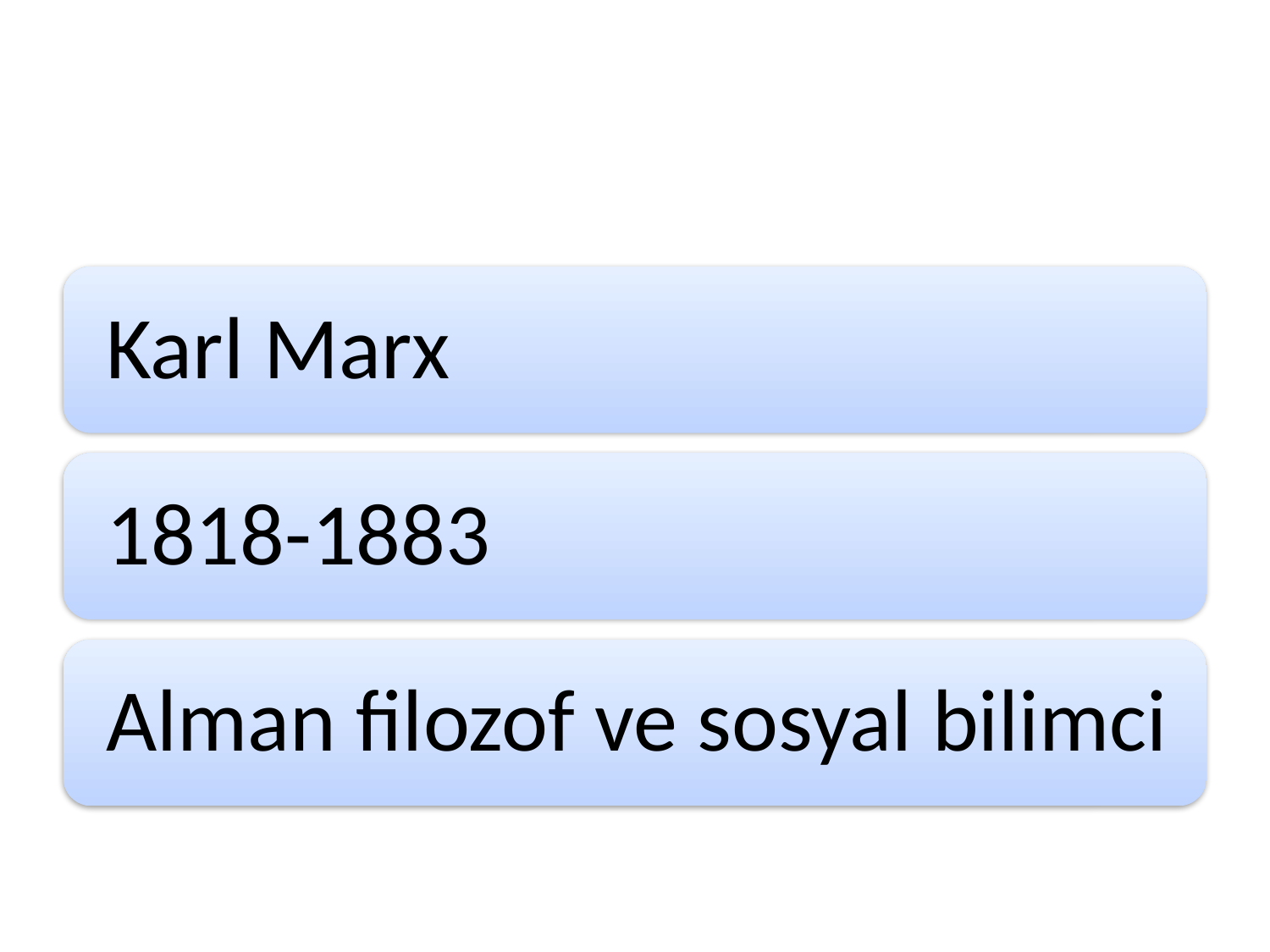

#
Karl Marx
1818-1883
Alman filozof ve sosyal bilimci